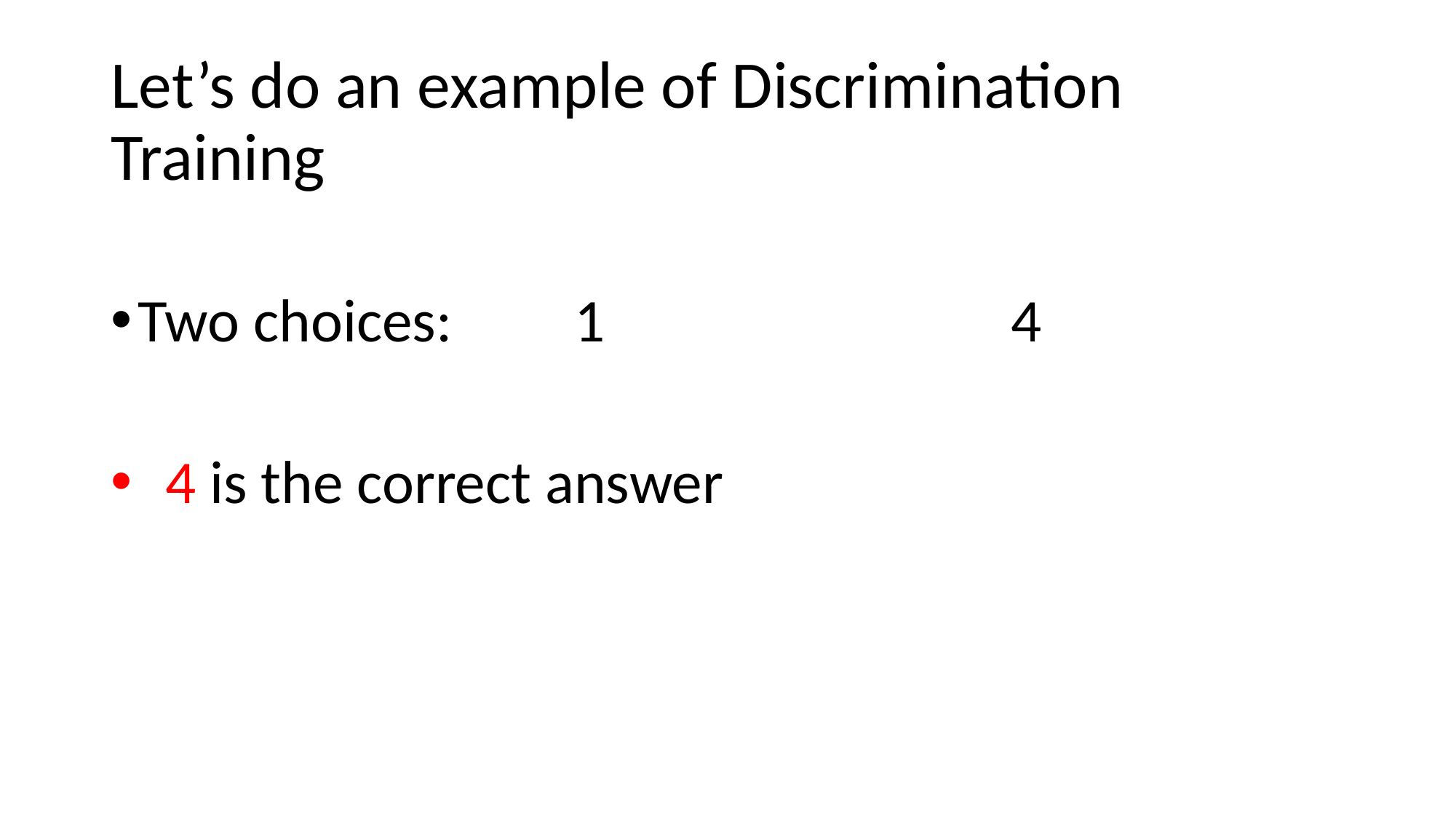

# Let’s do an example of Discrimination Training

Two choices: 	1				4

  4 is the correct answer